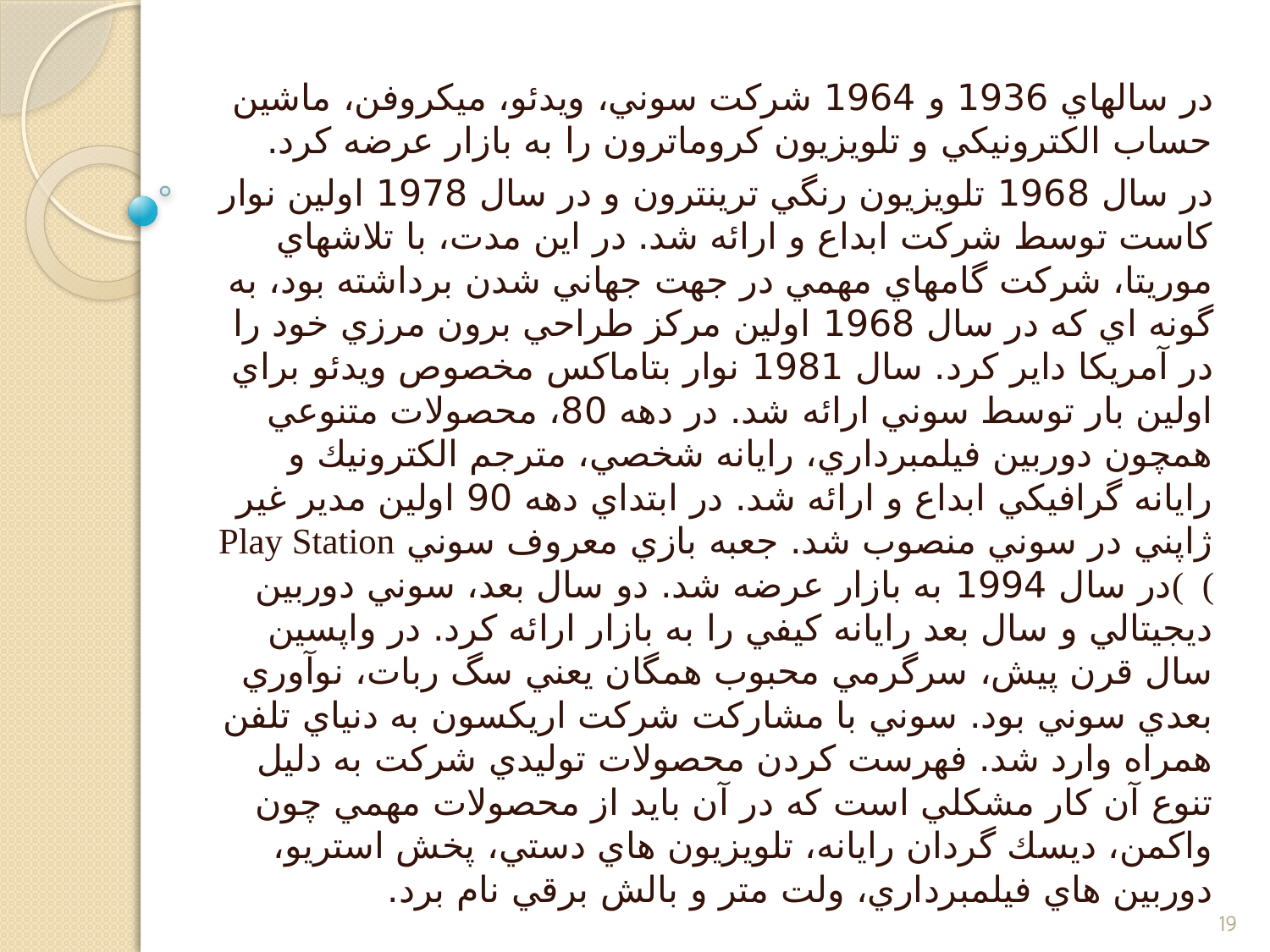

در سالهاي 1936 و 1964 شركت سوني، ويدئو، ميكروفن، ماشين حساب الكترونيكي و تلويزيون كروماترون را به بازار عرضه كرد.
در سال 1968 تلويزيون رنگي ترينترون و در سال 1978 اولين نوار كاست توسط شركت ابداع و ارائه شد. در اين مدت، با تلاشهاي موريتا، شركت گامهاي مهمي در جهت جهاني شدن برداشته بود، به گونه اي كه در سال 1968 اولين مركز طراحي برون مرزي خود را در آمريكا داير كرد. سال 1981 نوار بتاماكس مخصوص ويدئو براي اولين بار توسط سوني ارائه شد. در دهه 80، محصولات متنوعي همچون دوربين فيلمبرداري، رايانه شخصي، مترجم الكترونيك و رايانه گرافيكي ابداع و ارائه شد. در ابتداي دهه 90 اولين مدير غير ژاپني در سوني منصوب شد. جعبه بازي معروف سوني Play Station )  )در سال 1994 به بازار عرضه شد. دو سال بعد، سوني دوربين ديجيتالي و سال بعد رايانه كيفي را به بازار ارائه كرد. در واپسين سال قرن پيش، سرگرمي محبوب همگان يعني سگ ربات، نوآوري بعدي سوني بود. سوني با مشاركت شركت اريكسون به دنياي تلفن همراه وارد شد. فهرست كردن محصولات توليدي شركت به دليل تنوع آن كار مشكلي است كه در آن بايد از محصولات مهمي چون واكمن، ديسك گردان رايانه، تلويزيون هاي دستي، پخش استريو، دوربين هاي فيلمبرداري، ولت متر و بالش برقي نام برد.

19